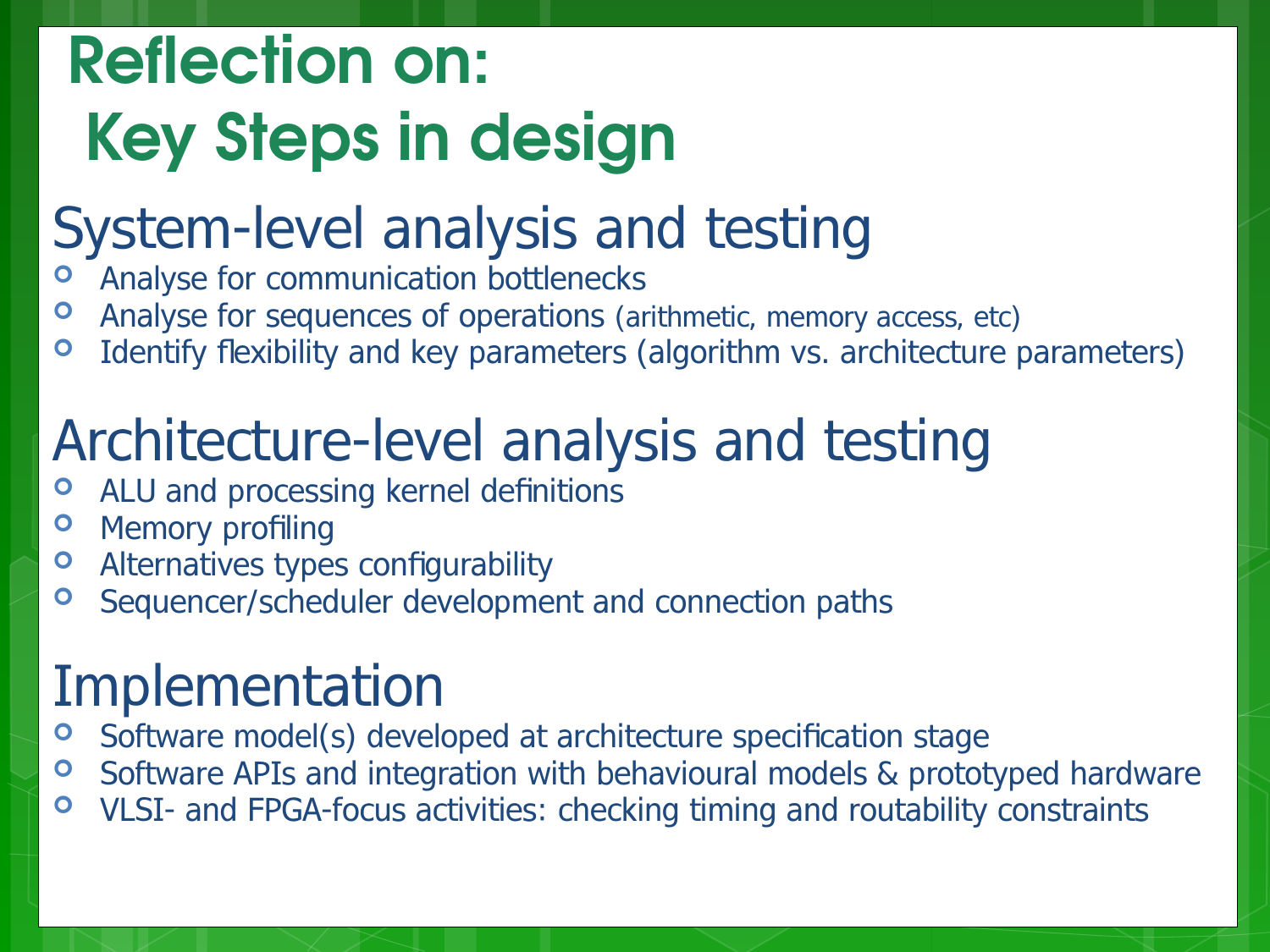

# Reflection on: Key Steps in design
System-level analysis and testing
Analyse for communication bottlenecks
Analyse for sequences of operations (arithmetic, memory access, etc)
Identify flexibility and key parameters (algorithm vs. architecture parameters)

Architecture-level analysis and testing
ALU and processing kernel definitions
Memory profiling
Alternatives types configurability
Sequencer/scheduler development and connection paths

Implementation
Software model(s) developed at architecture specification stage
Software APIs and integration with behavioural models & prototyped hardware
VLSI- and FPGA-focus activities: checking timing and routability constraints